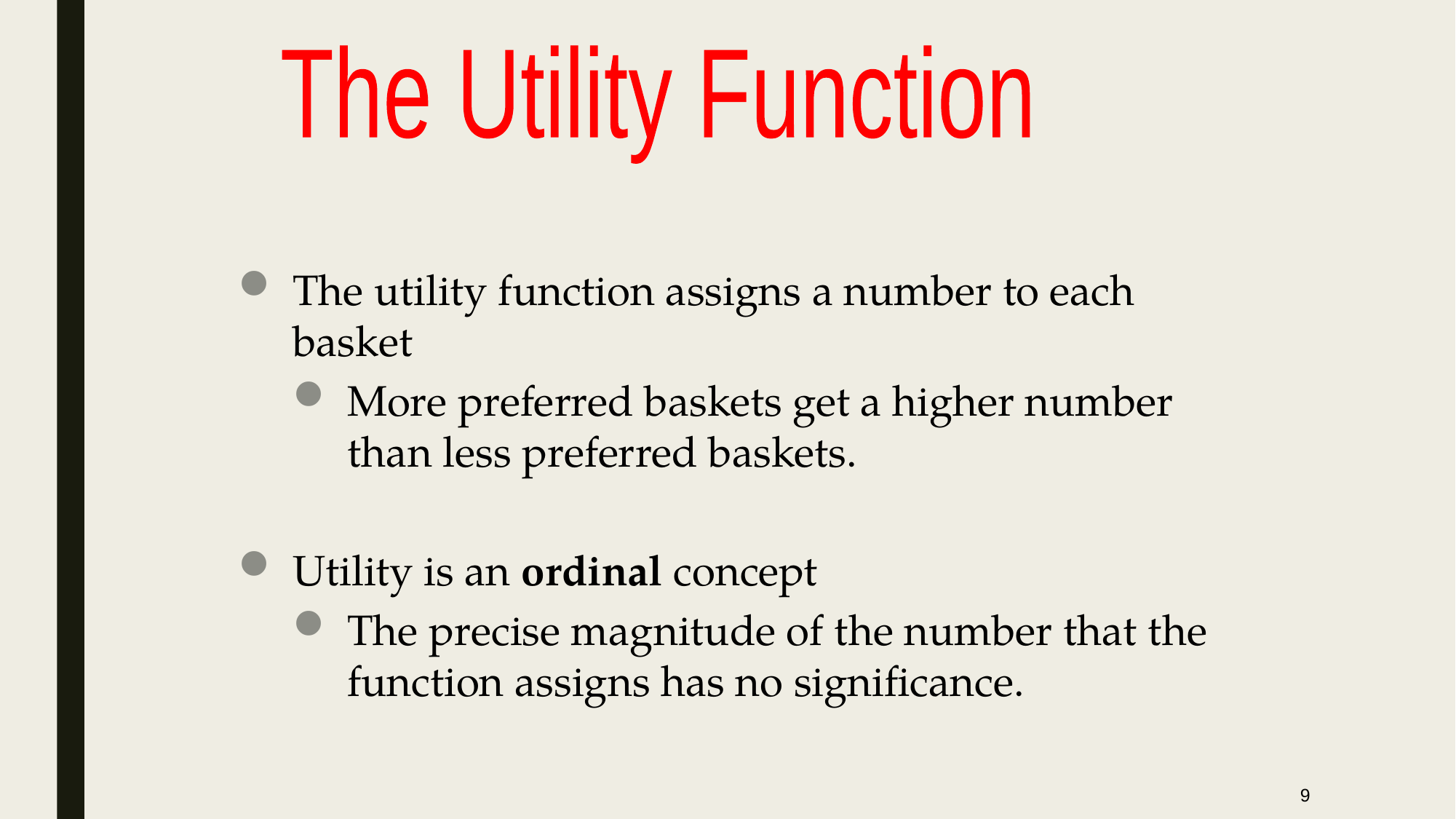

The Utility Function

The utility function assigns a number to each basket
More preferred baskets get a higher number than less preferred baskets.

Utility is an ordinal concept
The precise magnitude of the number that the function assigns has no significance.

9